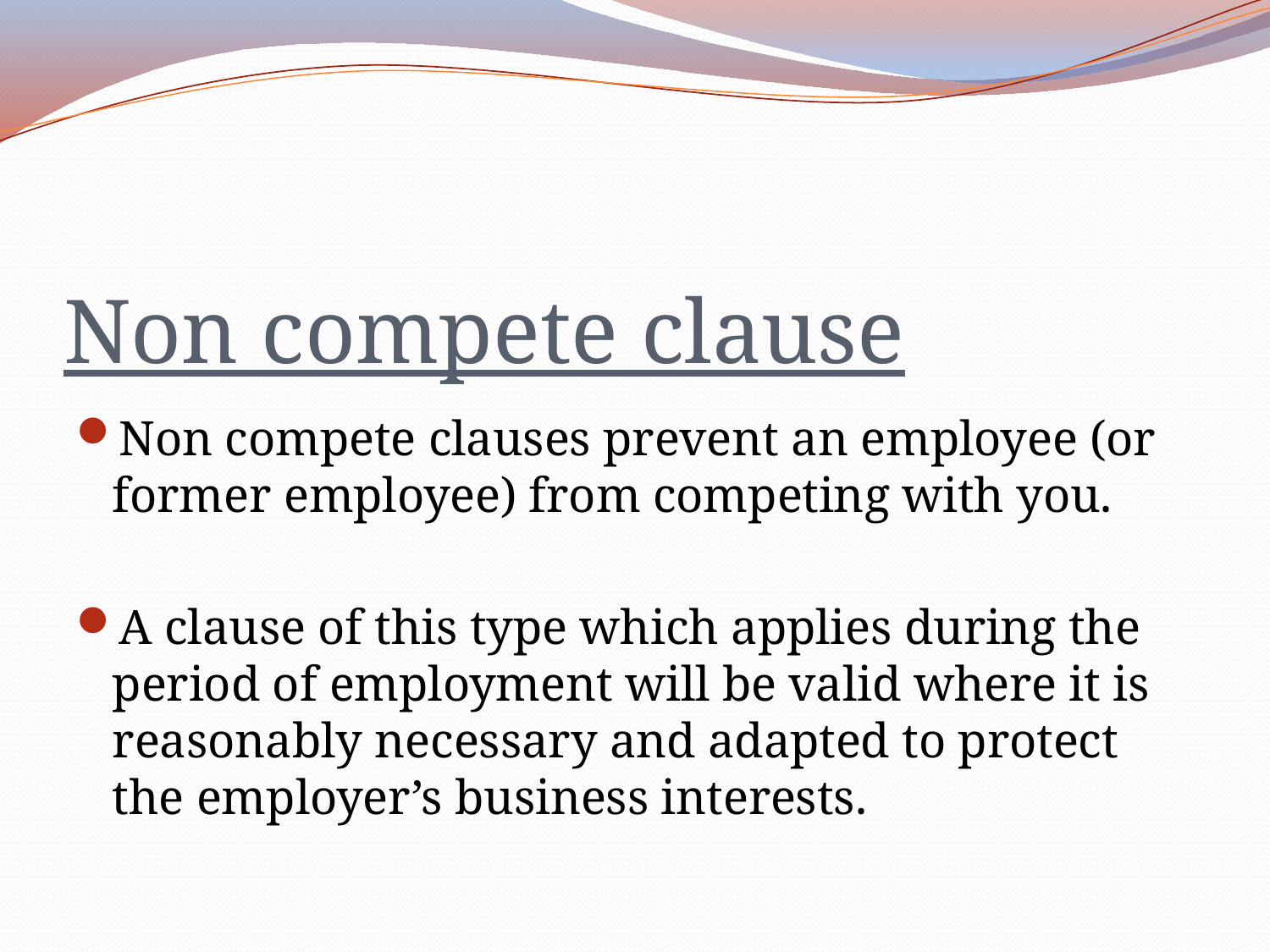

# Non compete clause
Non compete clauses prevent an employee (or former employee) from competing with you.

A clause of this type which applies during the period of employment will be valid where it is reasonably necessary and adapted to protect the employer’s business interests.